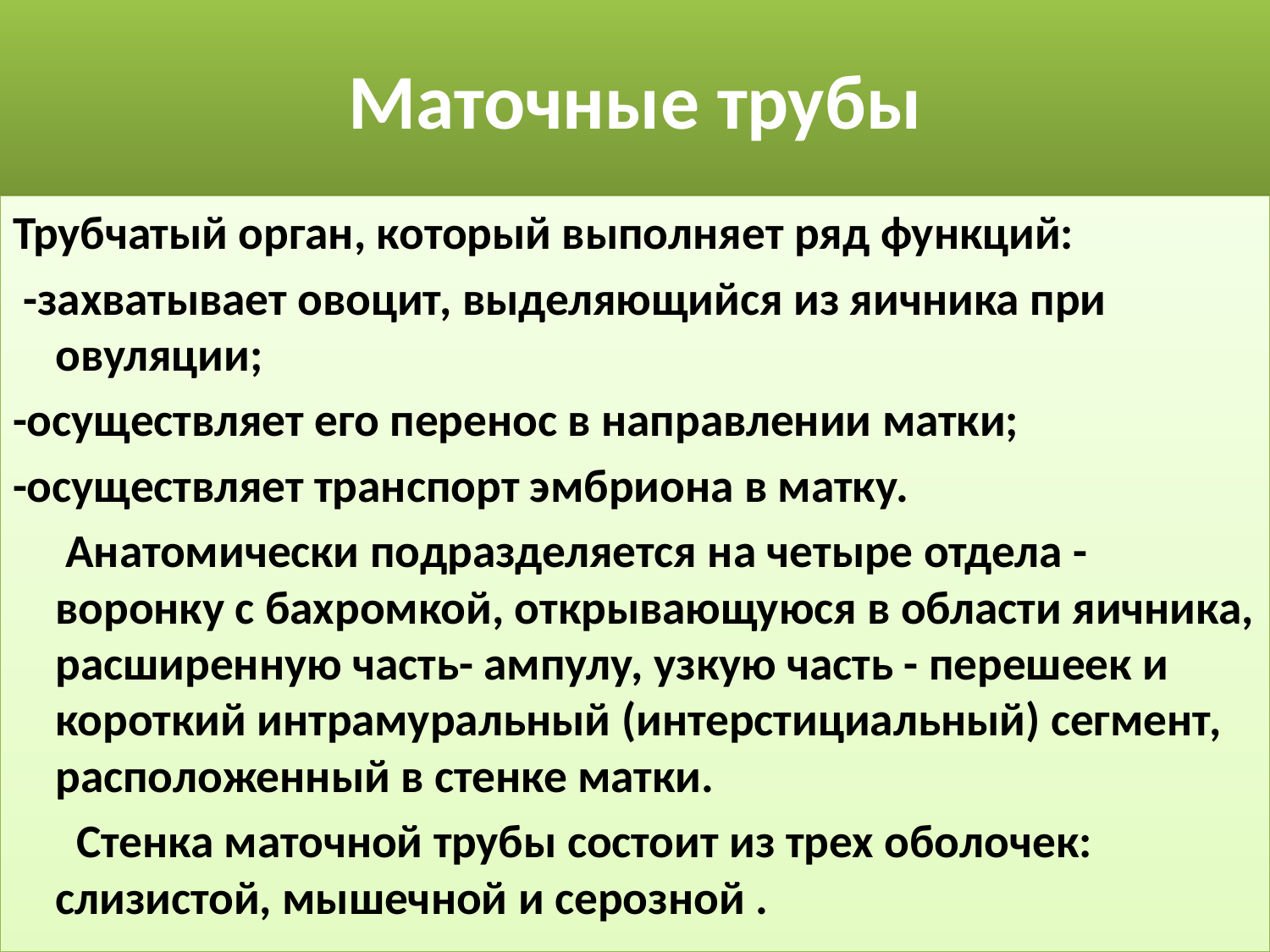

# Маточные трубы
Трубчатый орган, который выполняет ряд функций:
 -захватывает овоцит, выделяющийся из яичника при овуляции;
-осуществляет его перенос в направлении матки;
-осуществляет транспорт эмбриона в матку.
     Анатомически подразделяется на четыре отдела - воронку с бахромкой, открывающуюся в области яичника, расширенную часть- ампулу, узкую часть - перешеек и короткий интрамуральный (интерстициальный) сегмент, расположенный в стенке матки.
      Стенка маточной трубы состоит из трех оболочек: слизистой, мышечной и серозной .